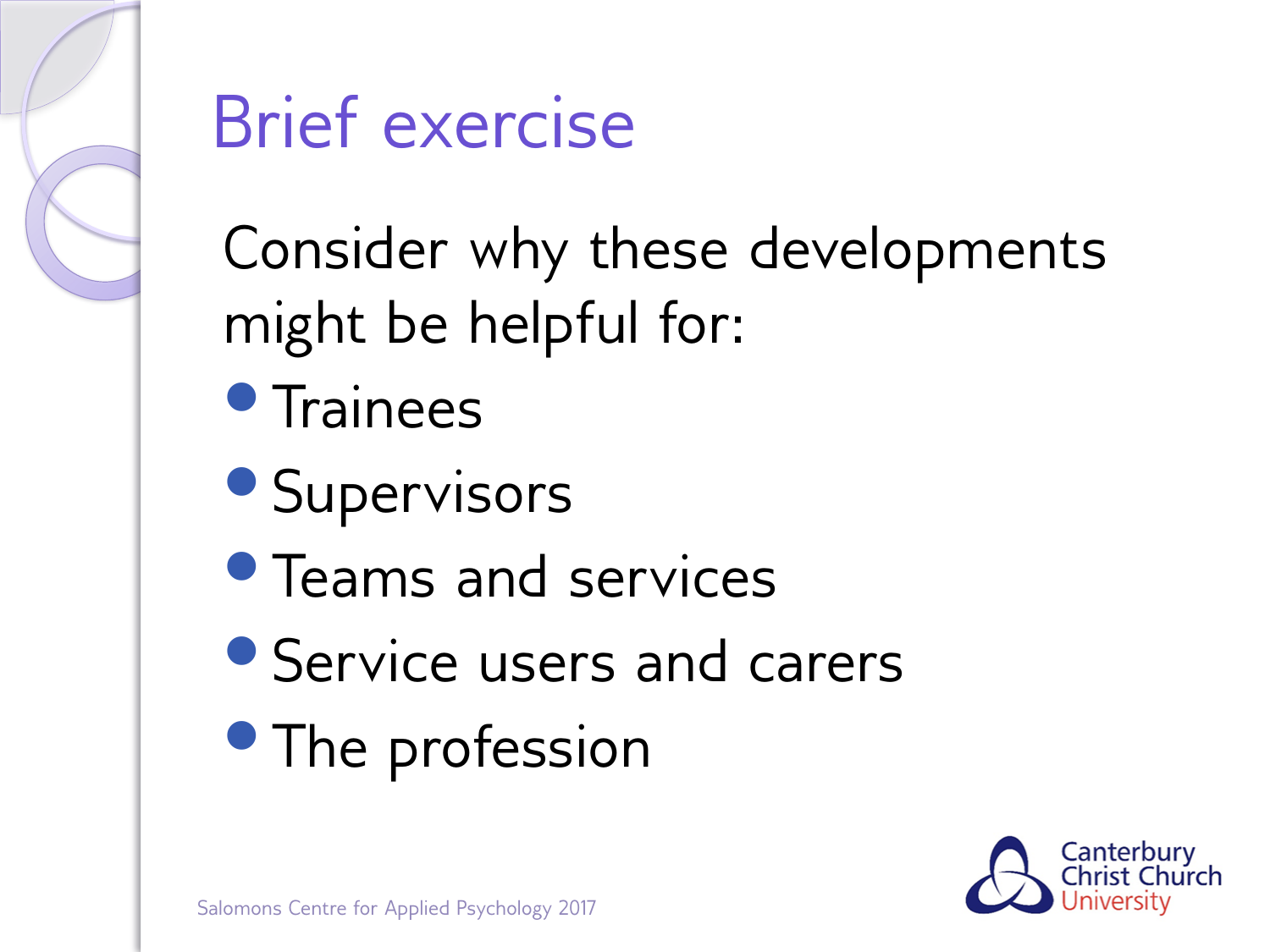

# Brief exercise
Consider why these developments might be helpful for:
Trainees
Supervisors
Teams and services
Service users and carers
The profession